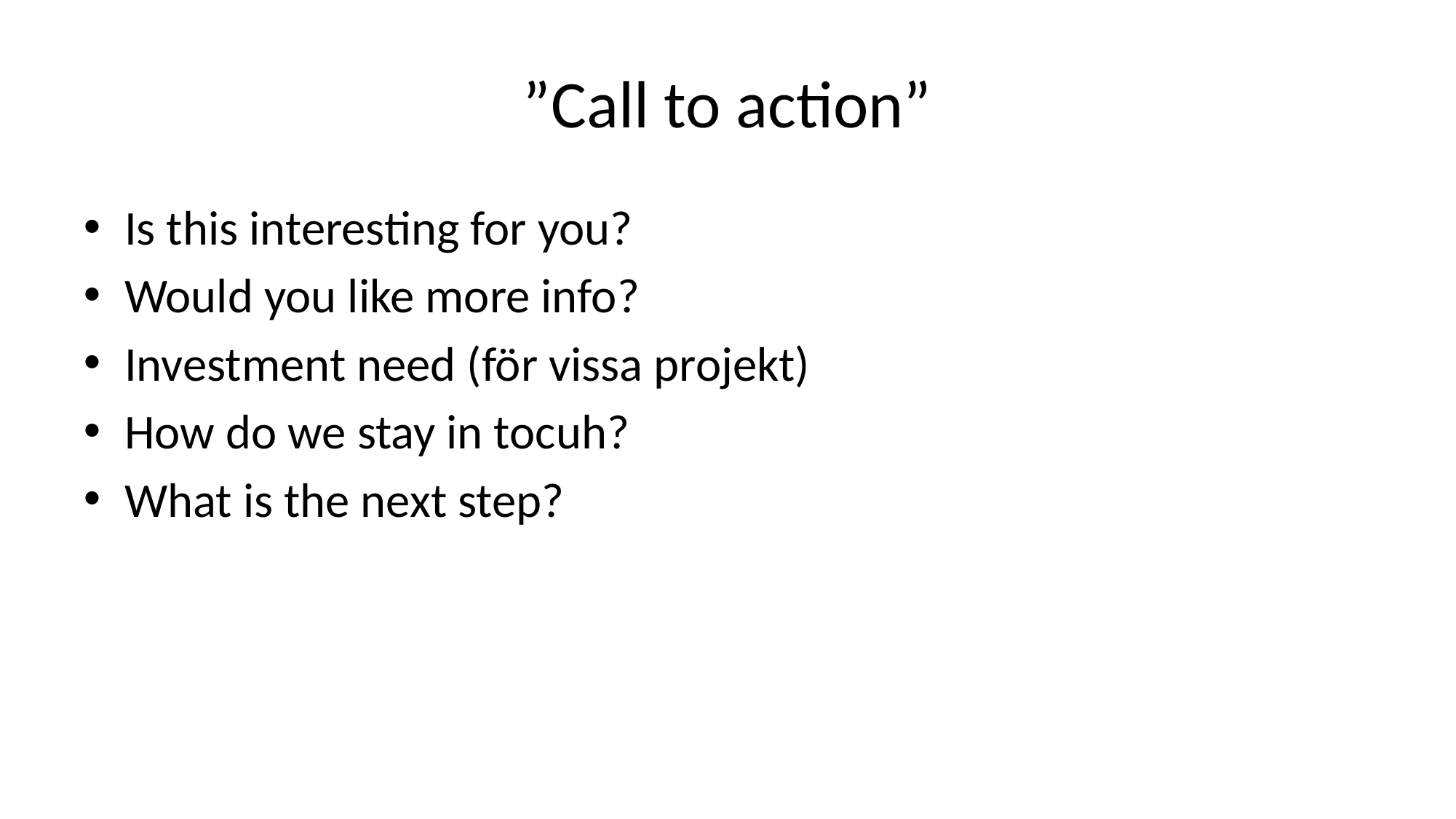

# ”Call to action”
Is this interesting for you?
Would you like more info?
Investment need (för vissa projekt)
How do we stay in tocuh?
What is the next step?